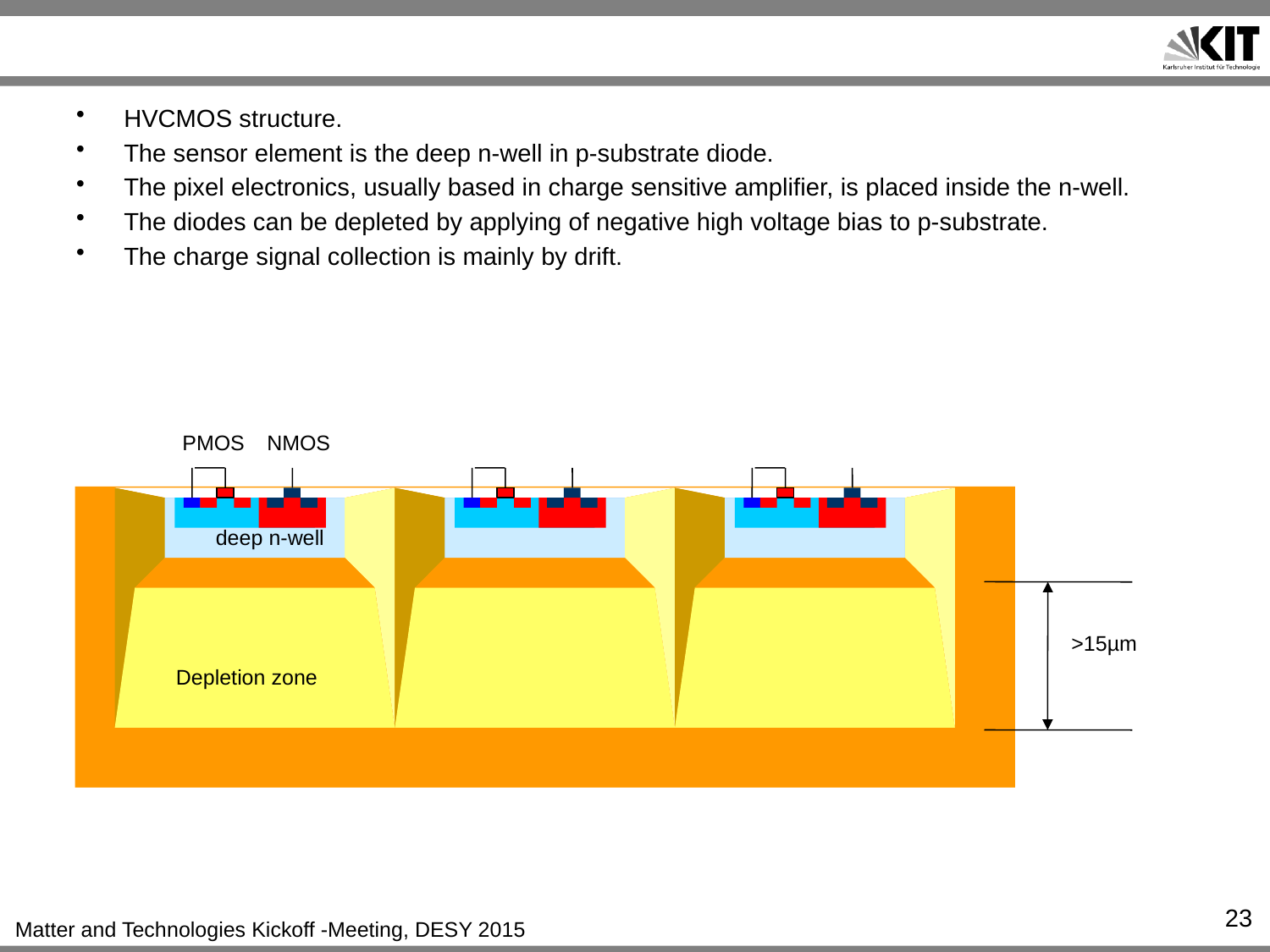

#
HVCMOS structure.
The sensor element is the deep n-well in p-substrate diode.
The pixel electronics, usually based in charge sensitive amplifier, is placed inside the n-well.
The diodes can be depleted by applying of negative high voltage bias to p-substrate.
The charge signal collection is mainly by drift.
PMOS
NMOS

deep n-well
>15µm
Depletion zone
23